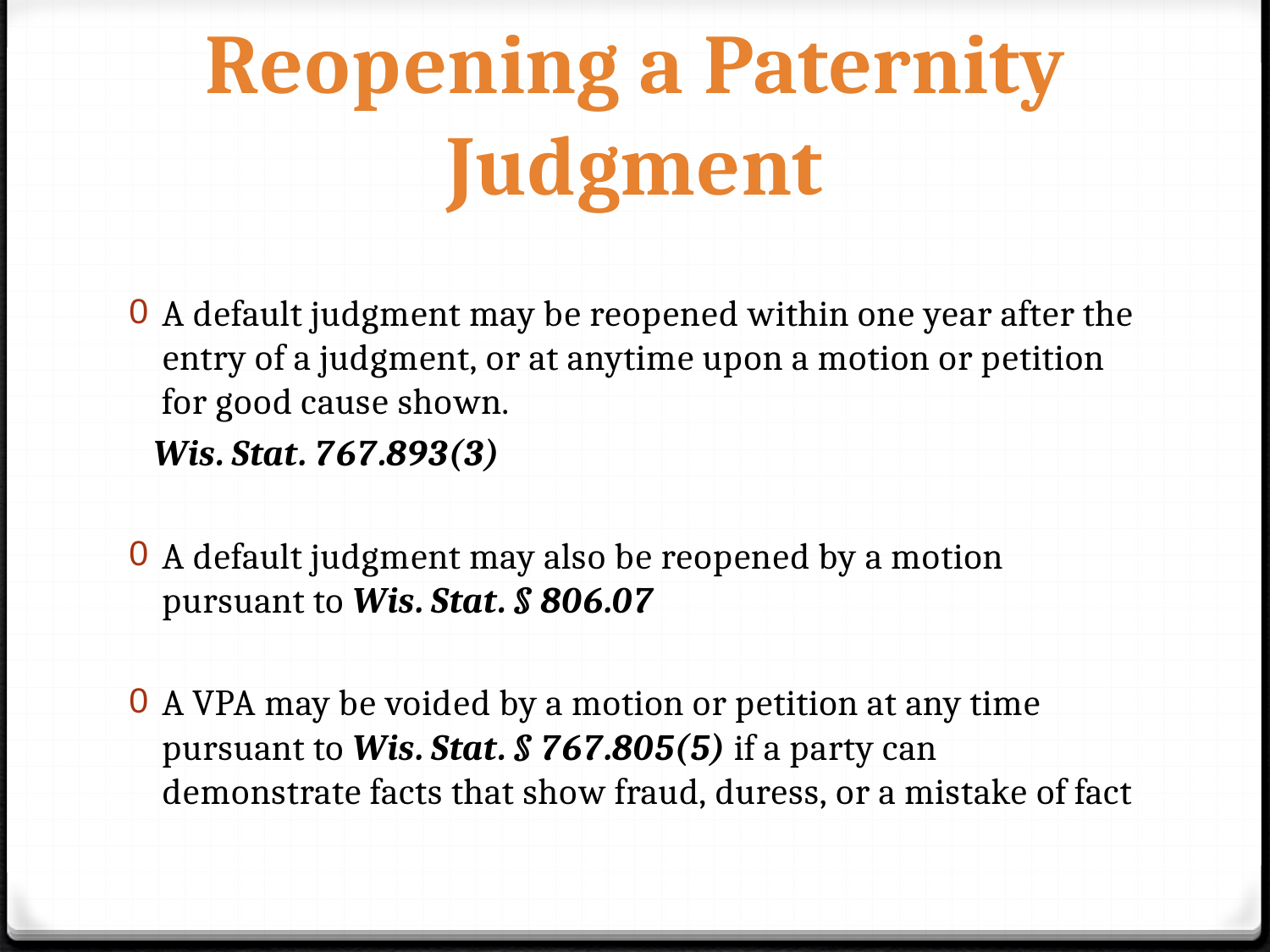

# Reopening a Paternity Judgment
A default judgment may be reopened within one year after the entry of a judgment, or at anytime upon a motion or petition for good cause shown.
   Wis. Stat. 767.893(3)

A default judgment may also be reopened by a motion pursuant to Wis. Stat. § 806.07

A VPA may be voided by a motion or petition at any time pursuant to Wis. Stat. § 767.805(5) if a party can demonstrate facts that show fraud, duress, or a mistake of fact